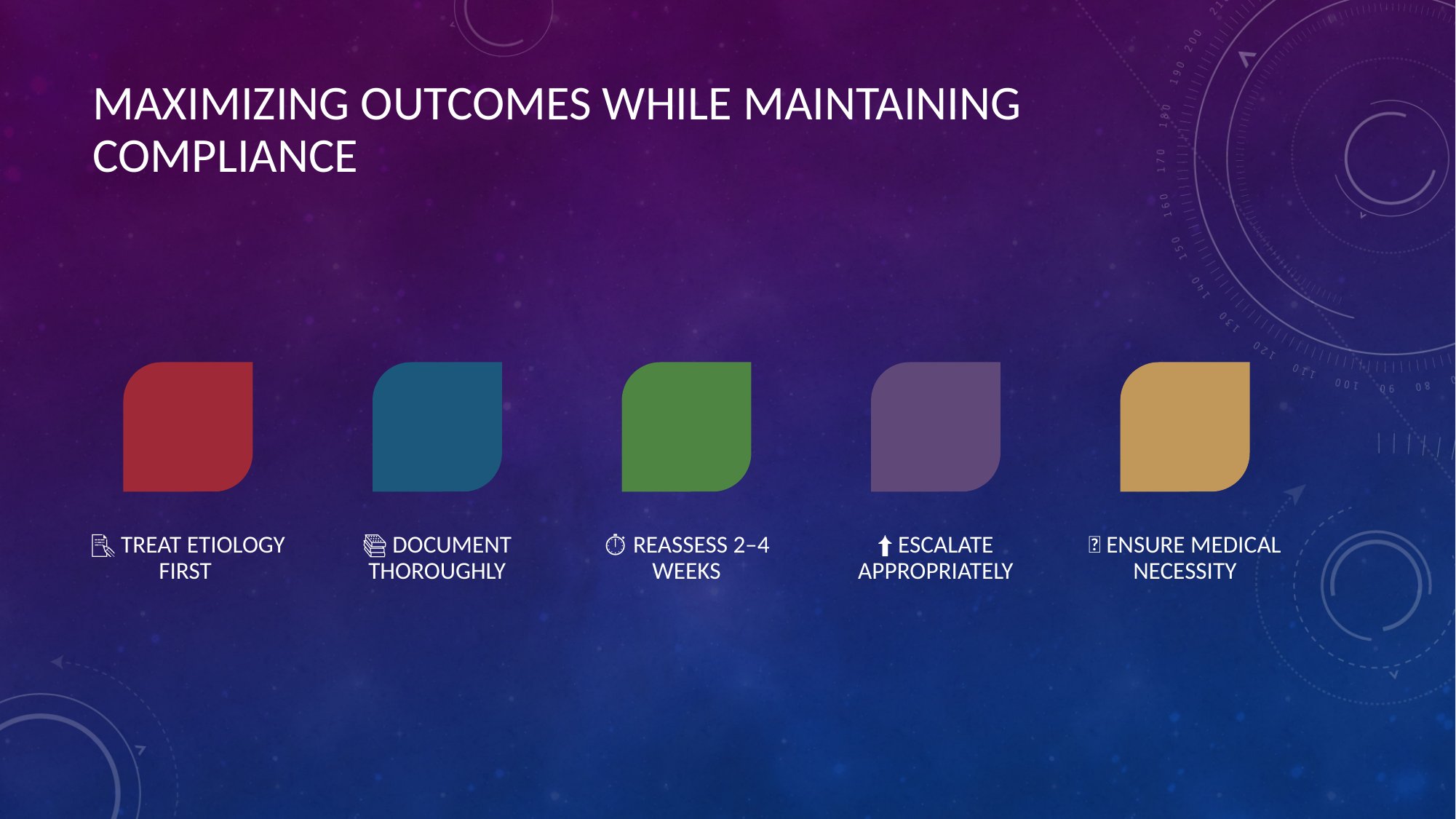

# Maximizing Outcomes While Maintaining Compliance
📝 Treat etiology first
📚 Document thoroughly
⏱ Reassess 2–4 weeks
⬆ Escalate appropriately
🧾 Ensure medical necessity